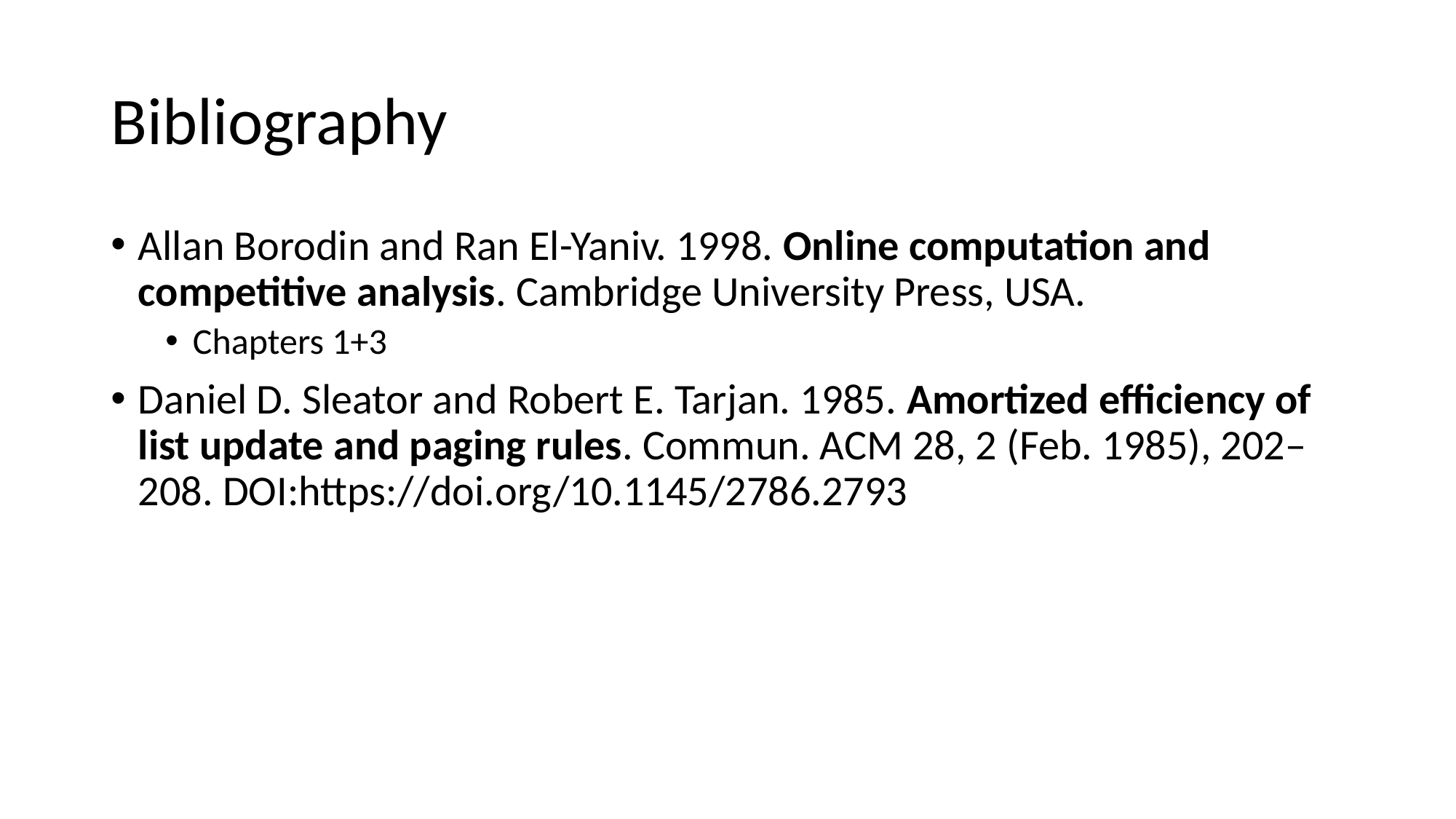

# Bibliography
Allan Borodin and Ran El-Yaniv. 1998. Online computation and competitive analysis. Cambridge University Press, USA.
Chapters 1+3
Daniel D. Sleator and Robert E. Tarjan. 1985. Amortized efficiency of list update and paging rules. Commun. ACM 28, 2 (Feb. 1985), 202–208. DOI:https://doi.org/10.1145/2786.2793